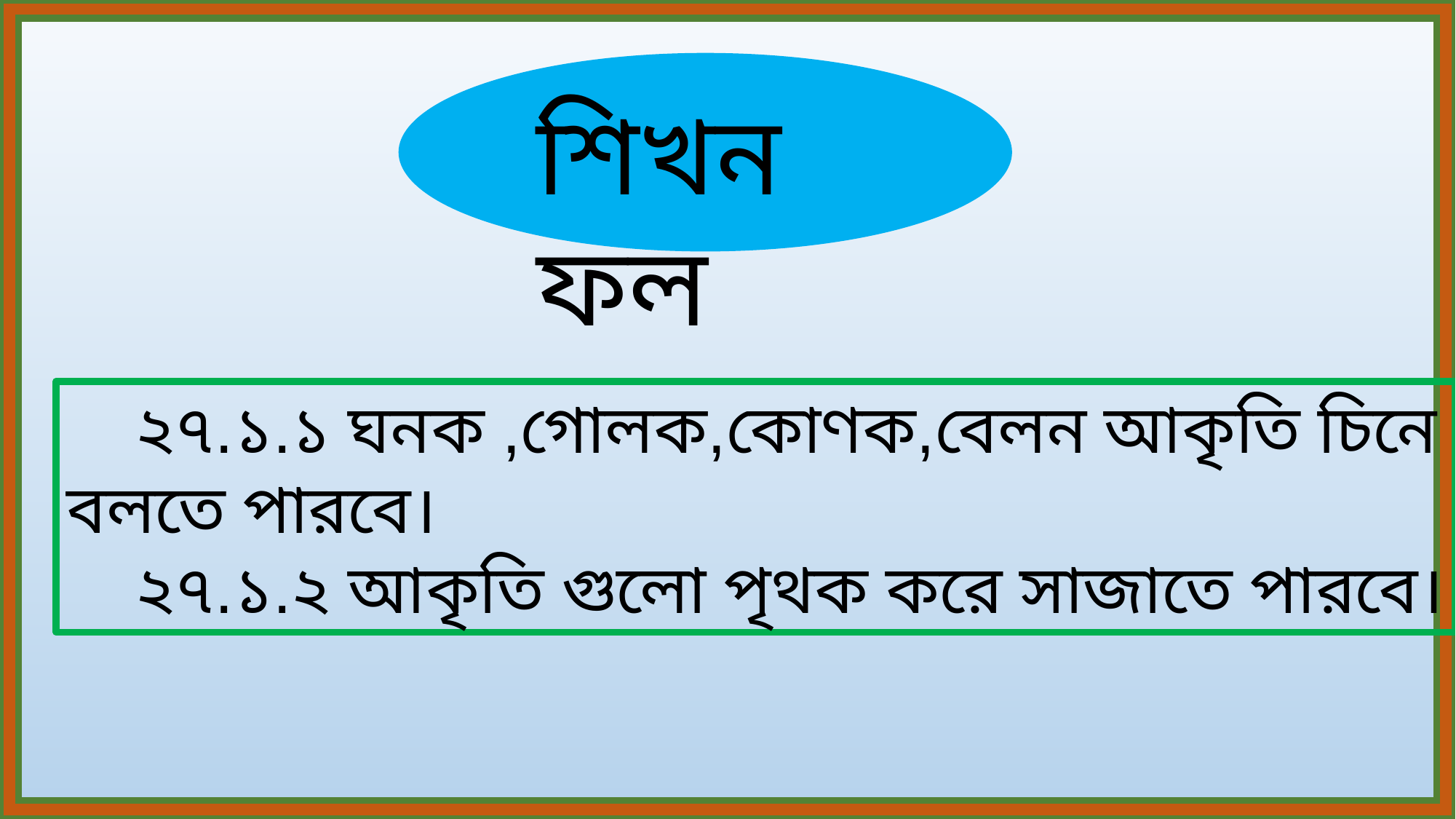

শিখন ফল
    ২৭.১.১ ঘনক ,গোলক,কোণক,বেলন আকৃতি চিনে বলতে পারবে।
    ২৭.১.২ আকৃতি গুলো পৃথক করে সাজাতে পারবে।